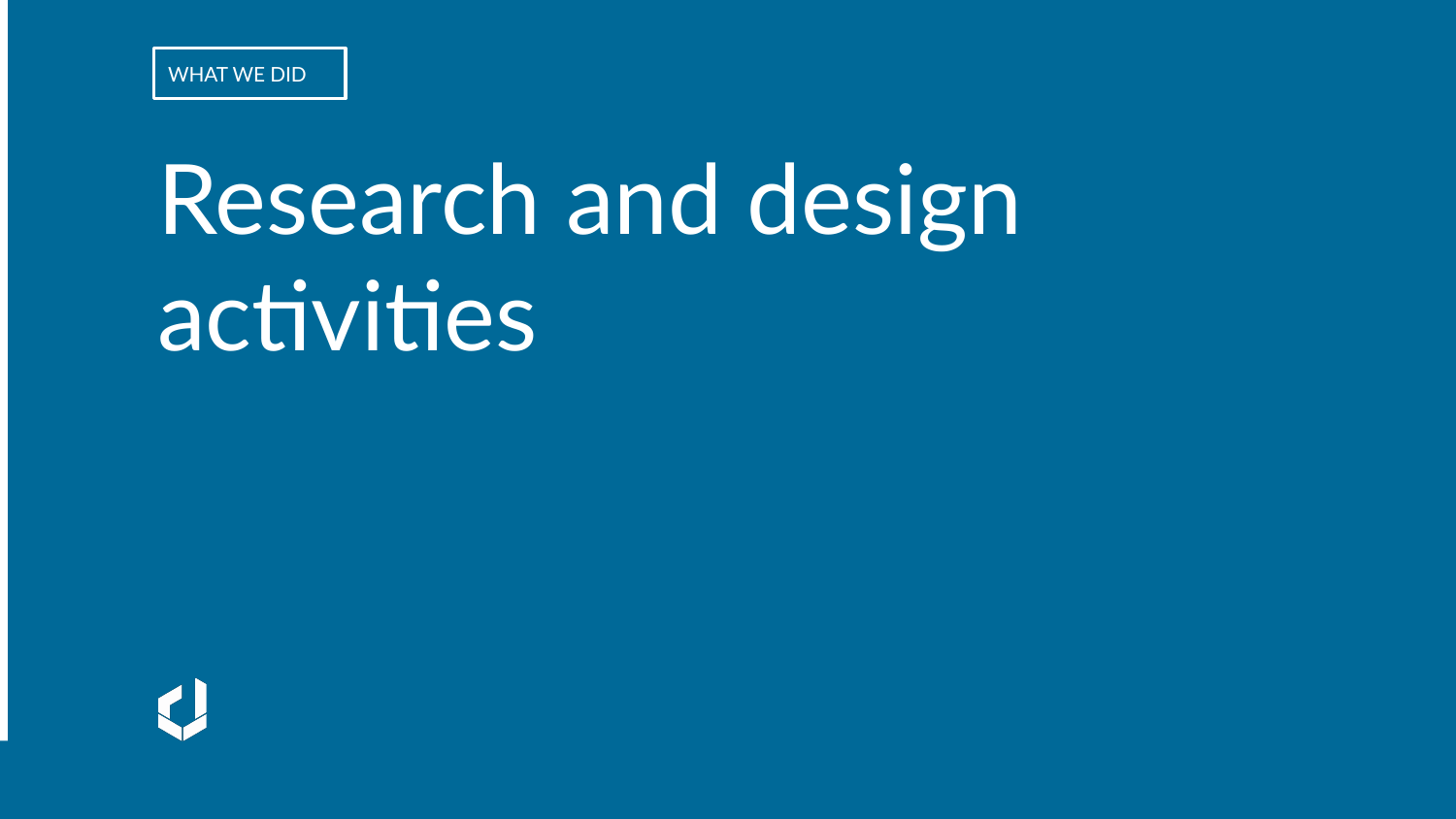

WHAT WE DID
Research and design activities